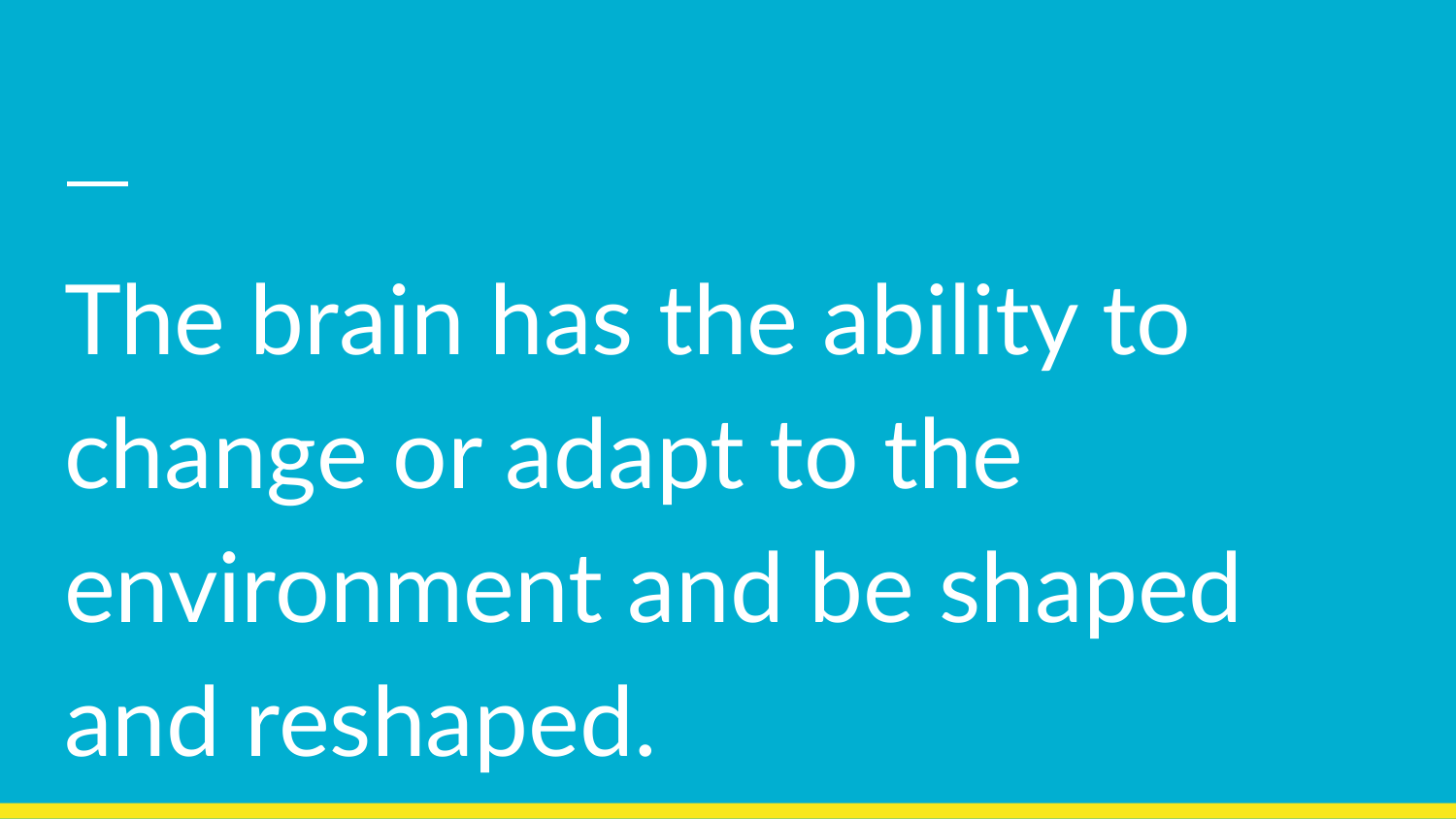

#
The brain has the ability to change or adapt to the environment and be shaped and reshaped.